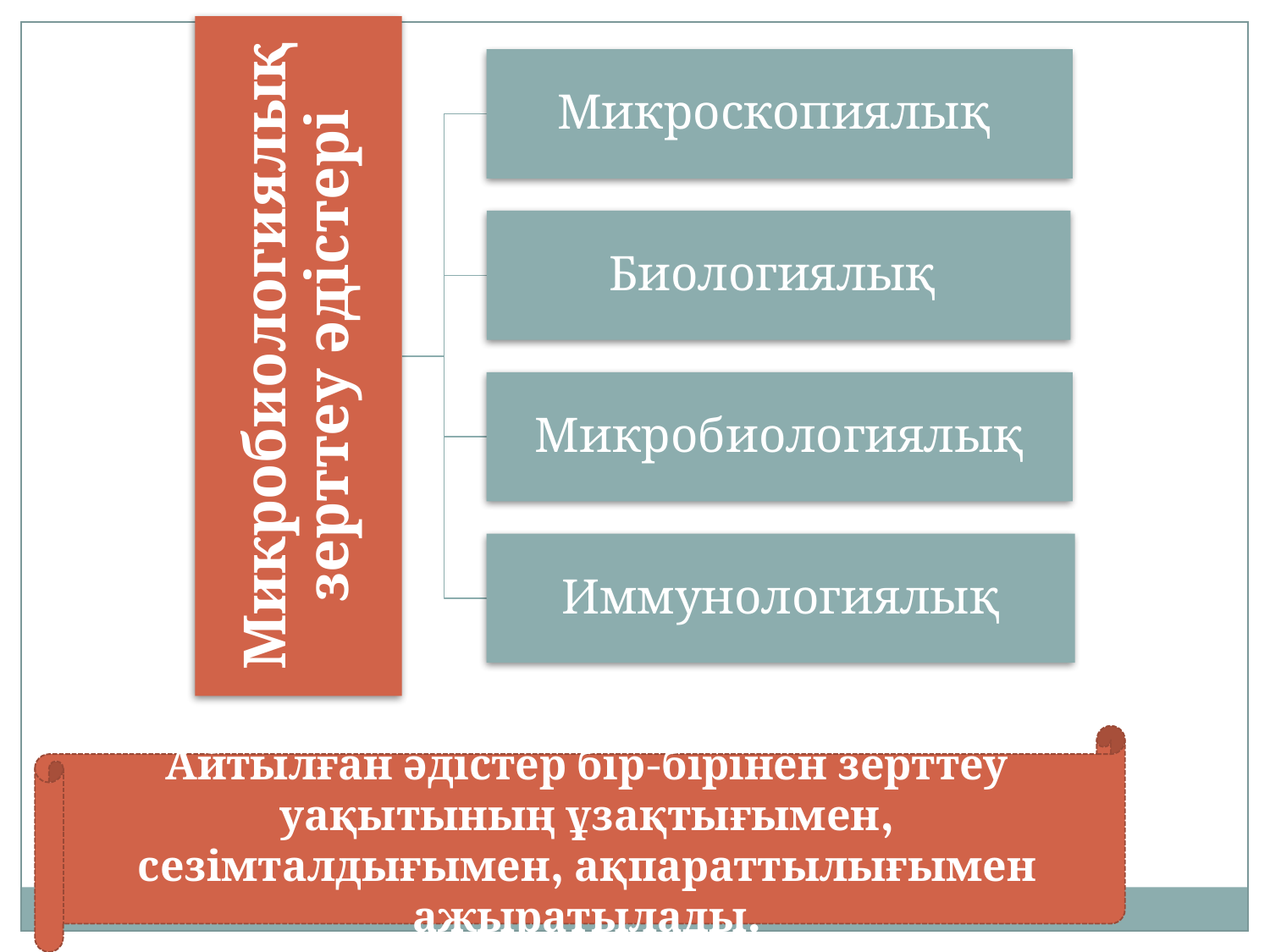

Микробиологиялық зерттеу әдістері
Микроскопиялық
Биологиялық
Микробиологиялық
Иммунологиялық
Айтылған әдістер бір-бірінен зерттеу уақытының ұзақтығымен, сезімталдығымен, ақпараттылығымен ажыратылады.